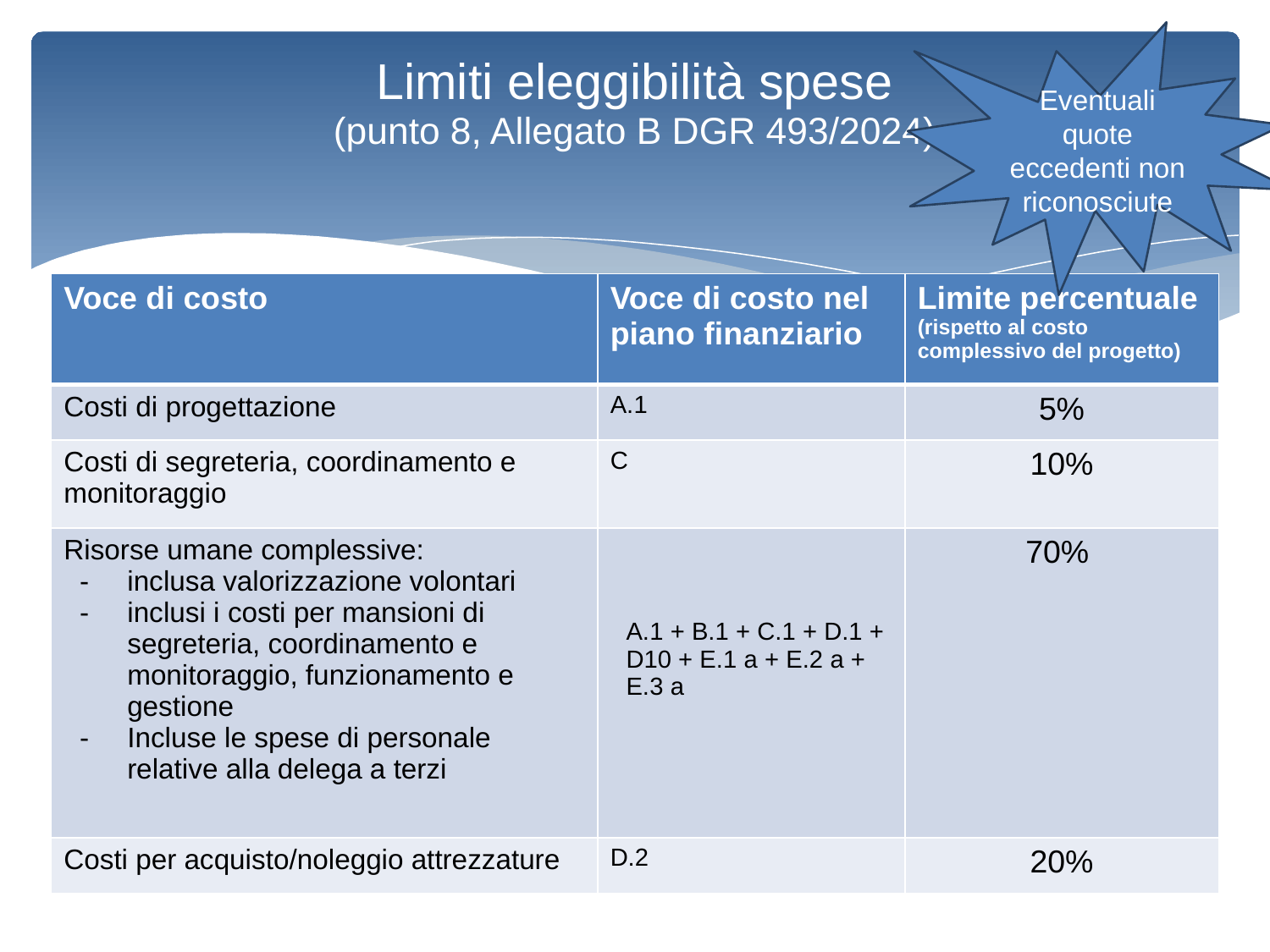

Eventuali quote eccedenti non riconosciute
# Limiti eleggibilità spese (punto 8, Allegato B DGR 493/2024)
| Voce di costo | Voce di costo nel piano finanziario | Limite percentuale (rispetto al costo complessivo del progetto) |
| --- | --- | --- |
| Costi di progettazione | A.1 | 5% |
| Costi di segreteria, coordinamento e monitoraggio | C | 10% |
| Risorse umane complessive: inclusa valorizzazione volontari inclusi i costi per mansioni di segreteria, coordinamento e monitoraggio, funzionamento e gestione Incluse le spese di personale relative alla delega a terzi | A.1 + B.1 + C.1 + D.1 + D10 + E.1 a + E.2 a + E.3 a | 70% |
| Costi per acquisto/noleggio attrezzature | D.2 | 20% |